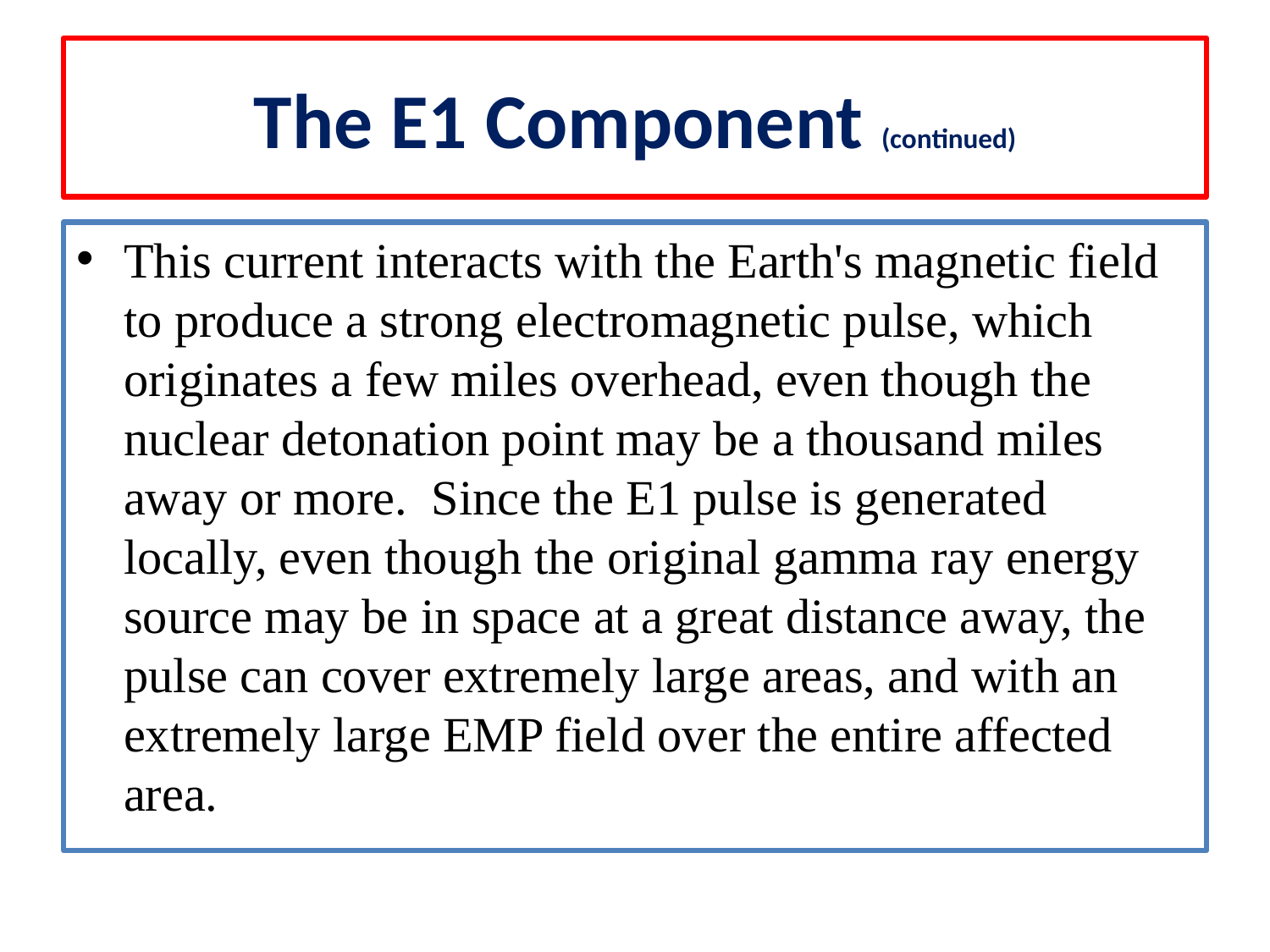

# The E1 Component (continued)
This current interacts with the Earth's magnetic field to produce a strong electromagnetic pulse, which originates a few miles overhead, even though the nuclear detonation point may be a thousand miles away or more.  Since the E1 pulse is generated locally, even though the original gamma ray energy source may be in space at a great distance away, the pulse can cover extremely large areas, and with an extremely large EMP field over the entire affected area.